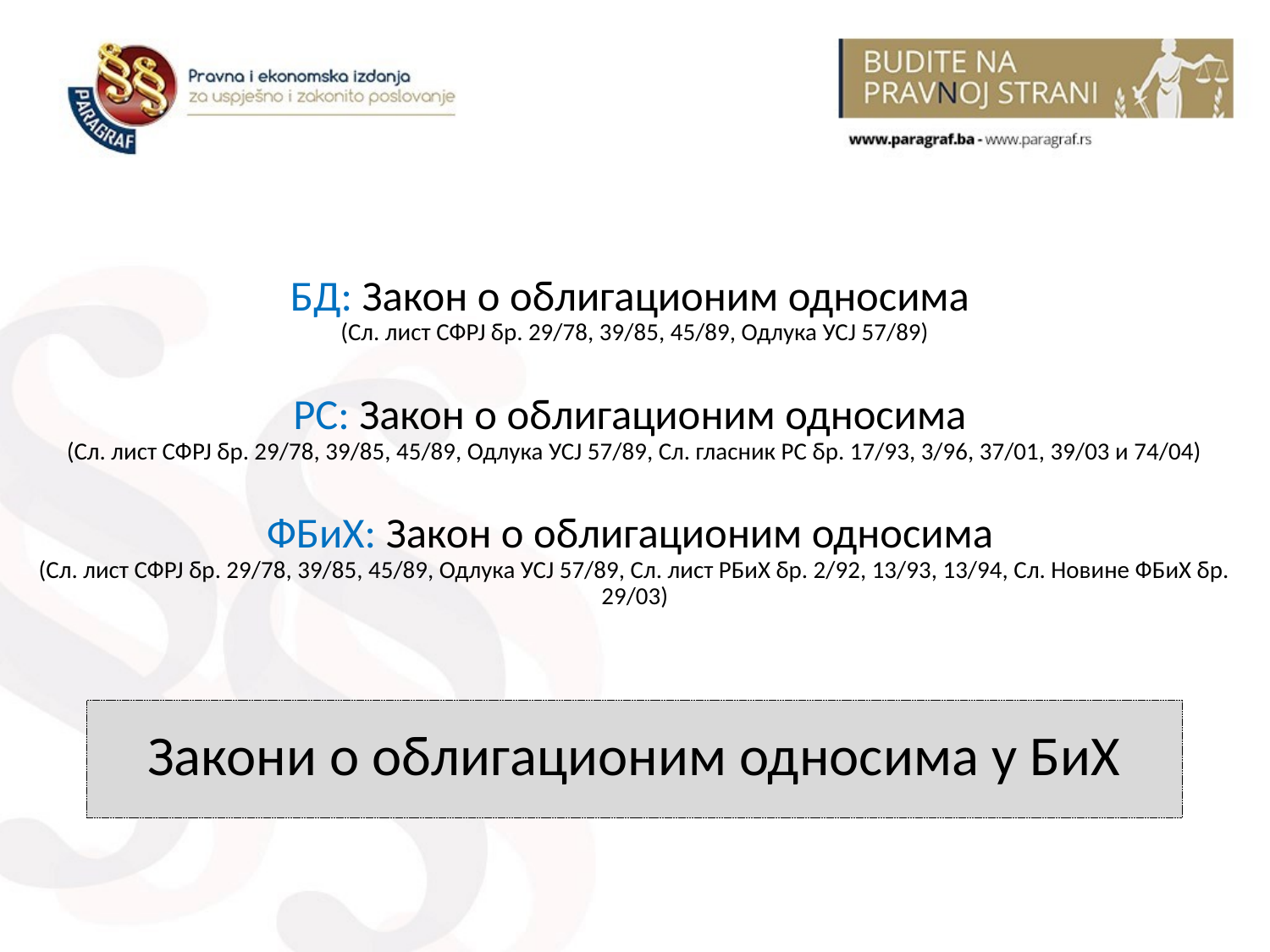

# БД: Закон о облигационим односима (Сл. лист СФРЈ бр. 29/78, 39/85, 45/89, Одлука УСЈ 57/89) РС: Закон о облигационим односима (Сл. лист СФРЈ бр. 29/78, 39/85, 45/89, Одлука УСЈ 57/89, Сл. гласник РС бр. 17/93, 3/96, 37/01, 39/03 и 74/04) ФБиХ: Закон о облигационим односима (Сл. лист СФРЈ бр. 29/78, 39/85, 45/89, Одлука УСЈ 57/89, Сл. лист РБиХ бр. 2/92, 13/93, 13/94, Сл. Новине ФБиХ бр. 29/03)

Закони о облигационим односима у БиХ